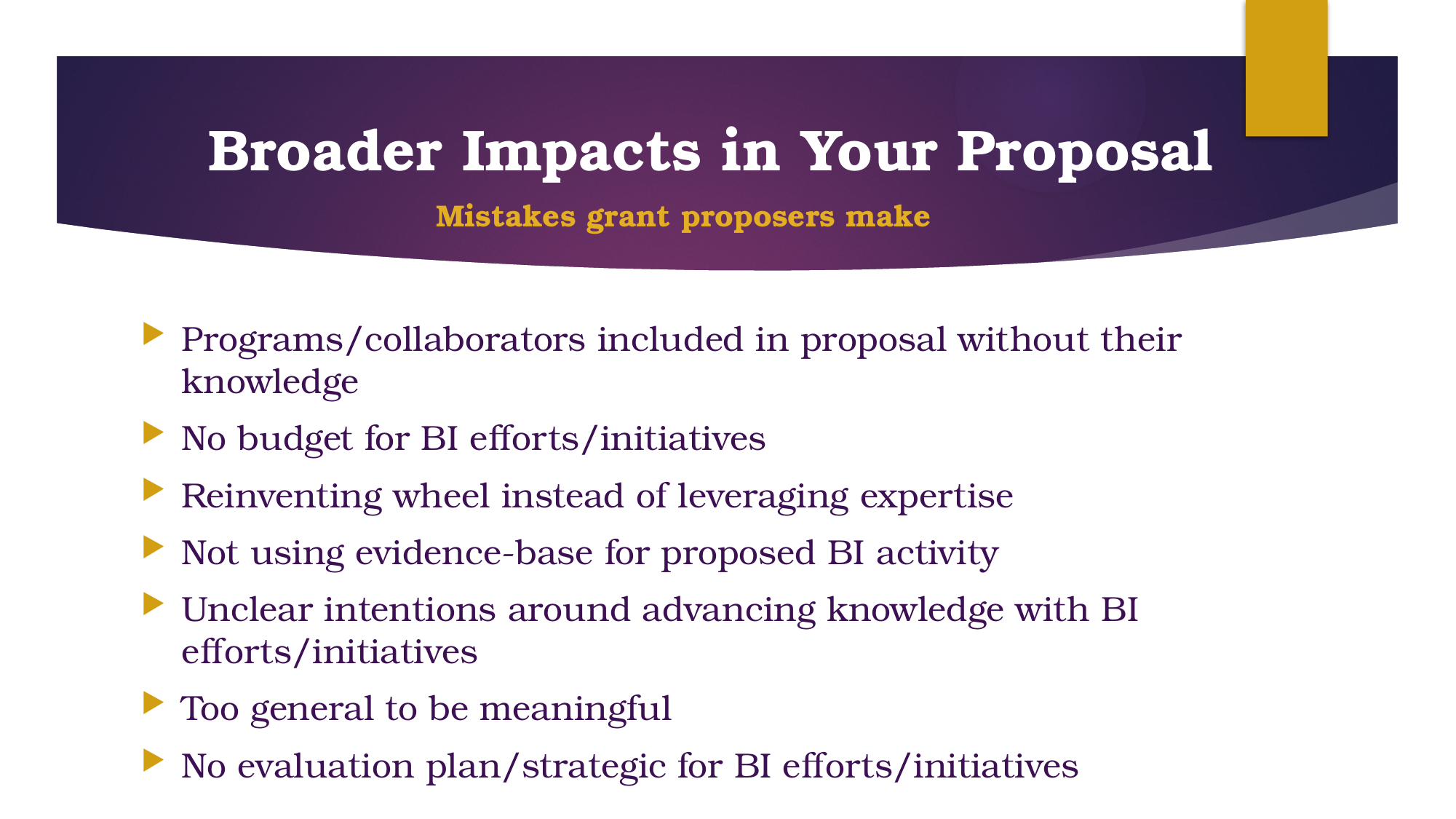

Broader Impacts in Your Proposal
Mistakes grant proposers make

Programs/collaborators included in proposal without their knowledge
No budget for BI efforts/initiatives
Reinventing wheel instead of leveraging expertise
Not using evidence-base for proposed BI activity
Unclear intentions around advancing knowledge with BI efforts/initiatives
Too general to be meaningful
No evaluation plan/strategic for BI efforts/initiatives